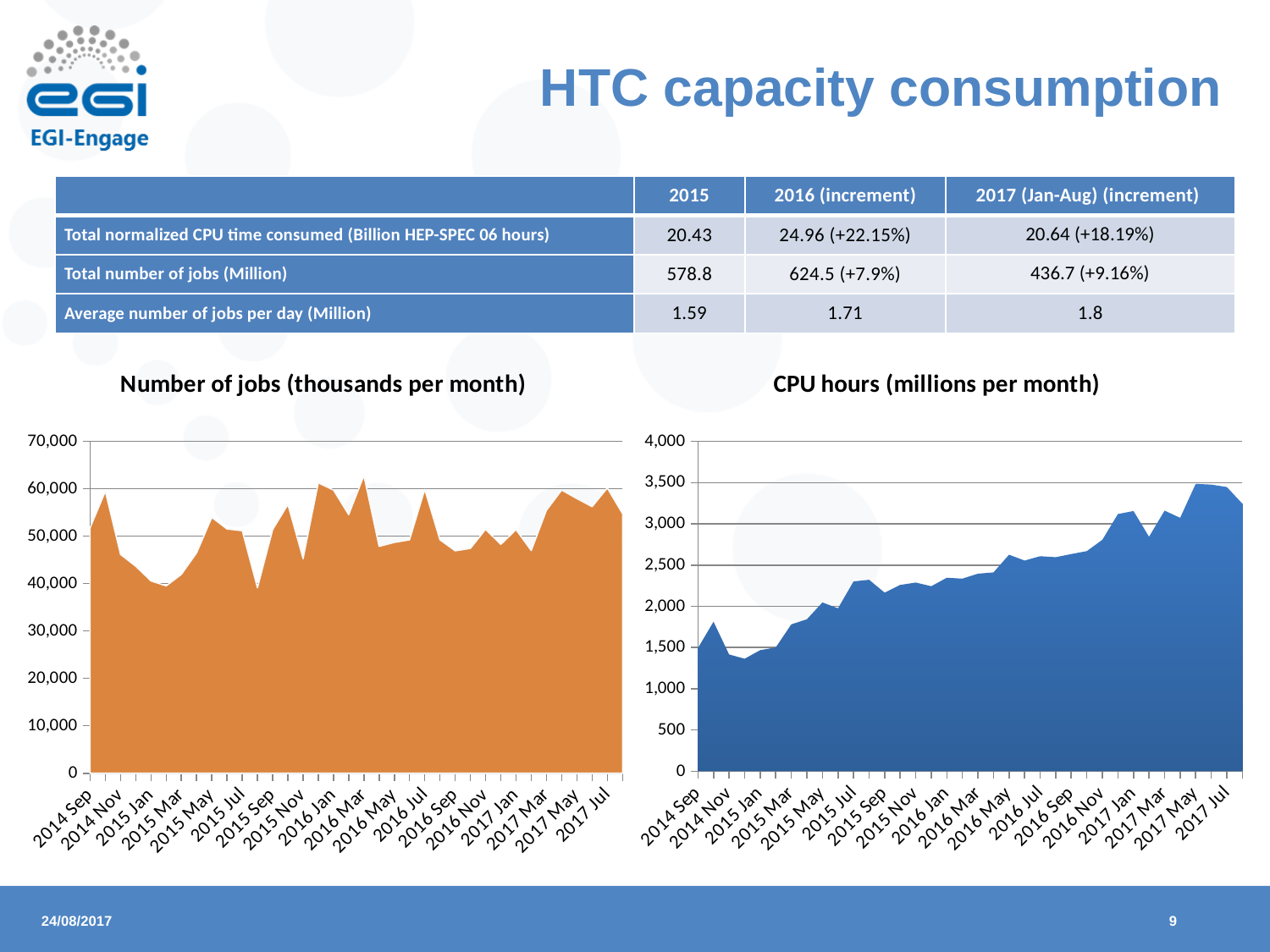

# HTC capacity consumption
|  | 2015 | 2016 (increment) | 2017 (Jan-Aug) (increment) |
| --- | --- | --- | --- |
| Total normalized CPU time consumed (Billion HEP-SPEC 06 hours) | 20.43 | 24.96 (+22.15%) | 20.64 (+18.19%) |
| Total number of jobs (Million) | 578.8 | 624.5 (+7.9%) | 436.7 (+9.16%) |
| Average number of jobs per day (Million) | 1.59 | 1.71 | 1.8 |

### Chart: Number of jobs (thousands per month)

| Category | Jobs |  |
|---|---|---|
| 2014 Sep | 51794.644 | 1027.137 |
| 2014 Oct | 59452.003 | 3598.093 |
| 2014 Nov | 46139.923 | 1335.248 |
| 2014 Dec | 43661.72399999999 | 1193.06 |
| 2015 Jan | 40556.061 | 1418.443 |
| 2015 Feb | 39519.629 | 1758.696 |
| 2015 Mar | 41951.174 | 1995.004 |
| 2015 Apr | 46475.713 | 3262.349 |
| 2015 May | 53954.916 | 3481.242 |
| 2015 Jun | 51514.211 | 3380.528 |
| 2015 Jul | 51146.558 | 3007.866 |
| 2015 Aug | 39105.607 | 2786.633 |
| 2015 Sep | 51396.176 | 2205.796 |
| 2015 Oct | 56686.78 | 2653.232 |
| 2015 Nov | 45239.714 | 2349.019 |
| 2015 Dec | 61239.454 | 5082.826 |
| 2016 Jan | 59718.058 | 3494.452 |
| 2016 Feb | 54531.92 | 4129.947999999999 |
| 2016 Mar | 62771.584 | 4889.463 |
| 2016 Apr | 47843.781 | 4213.1 |
| 2016 May | 48688.914 | 4697.117 |
| 2016 Jun | 49222.542 | 3541.056 |
| 2016 Jul | 59840.624 | 4992.849 |
| 2016 Aug | 49230.66 | 4588.605 |
| 2016 Sep | 46905.517 | 4338.959 |
| 2016 Oct | 47422.815 | 4059.637 |
| 2016 Nov | 51449.074 | 4861.659 |
| 2016 Dec | 48263.745 | 5152.748 |
| 2017 Jan | 51377.042 | 4752.595 |
| 2017 Feb | 46963.866 | 3712.374 |
| 2017 Mar | 55456.93 | 5420.582 |
| 2017 Apr | 59728.68 | 5861.719 |
| 2017 May | 57932.35 | 5846.802 |
| 2017 Jun | 56224.819 | 4400.754 |
| 2017 Jul | 60158.643 | 4896.669 |
| 2017 Aug | 54750.164 | 7906.588 |

### Chart: CPU hours (millions per month)

| Category | CPU hours |
|---|---|
| 2014 Sep | 1495.56701 |
| 2014 Oct | 1812.692668 |
| 2014 Nov | 1416.274132 |
| 2014 Dec | 1364.109519 |
| 2015 Jan | 1467.875137 |
| 2015 Feb | 1500.653348 |
| 2015 Mar | 1780.69968 |
| 2015 Apr | 1842.118351 |
| 2015 May | 2046.474555 |
| 2015 Jun | 1975.896785 |
| 2015 Jul | 2301.547064 |
| 2015 Aug | 2321.505022 |
| 2015 Sep | 2166.206698 |
| 2015 Oct | 2259.202409 |
| 2015 Nov | 2288.321889 |
| 2015 Dec | 2243.824277 |
| 2016 Jan | 2346.561173 |
| 2016 Feb | 2335.773835 |
| 2016 Mar | 2395.733843 |
| 2016 Apr | 2411.202213 |
| 2016 May | 2625.852956 |
| 2016 Jun | 2554.95552 |
| 2016 Jul | 2607.368013 |
| 2016 Aug | 2595.420685 |
| 2016 Sep | 2633.769042 |
| 2016 Oct | 2669.152023 |
| 2016 Nov | 2806.53935 |
| 2016 Dec | 3118.852923 |
| 2017 Jan | 3155.439881 |
| 2017 Feb | 2843.107231 |
| 2017 Mar | 3159.944647 |
| 2017 Apr | 3072.787175 |
| 2017 May | 3484.53545 |
| 2017 Jun | 3475.541595 |
| 2017 Jul | 3446.270893 |
| 2017 Aug | 3244.157056 |